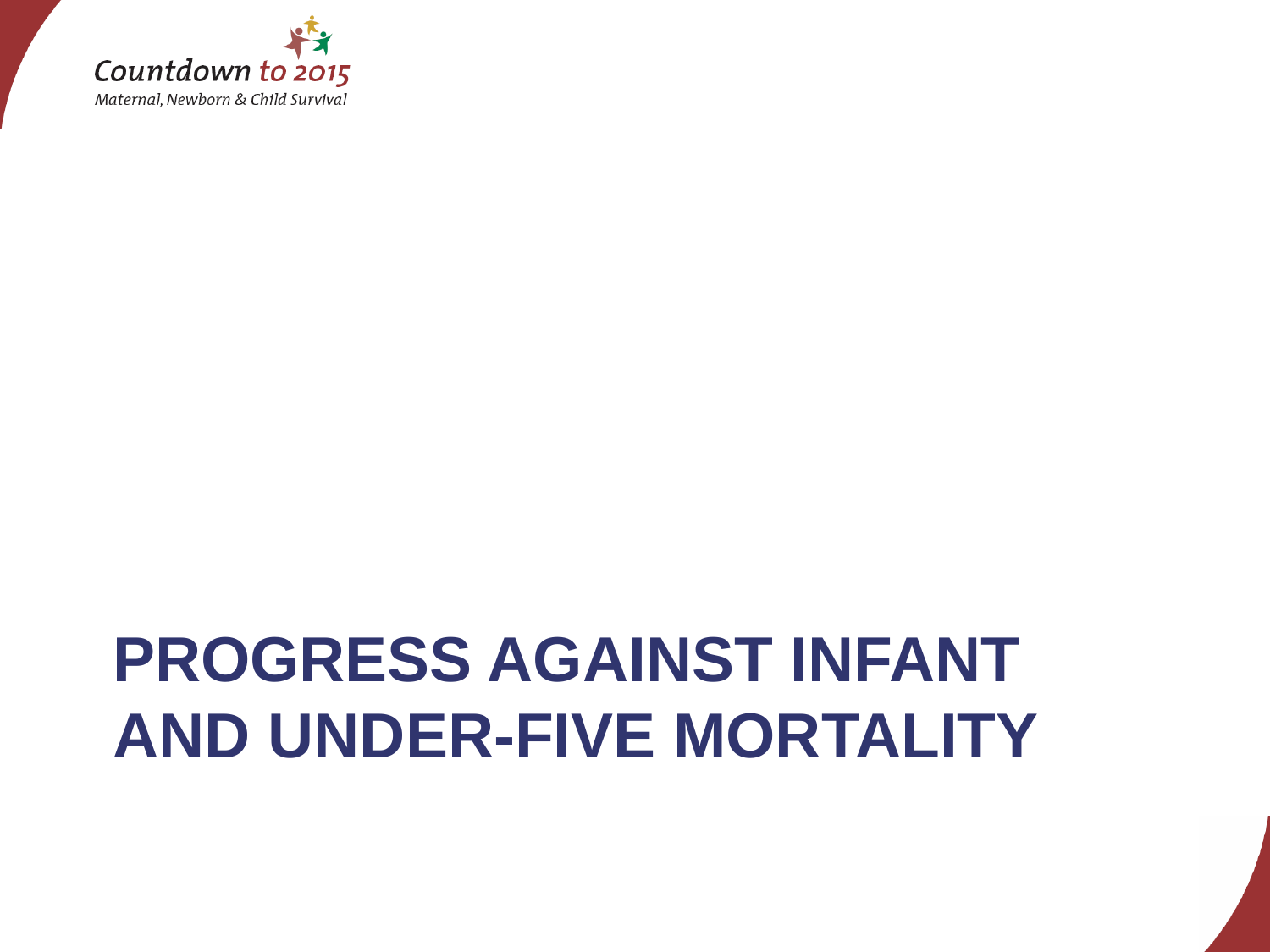

# Progress against infant and under-five mortality